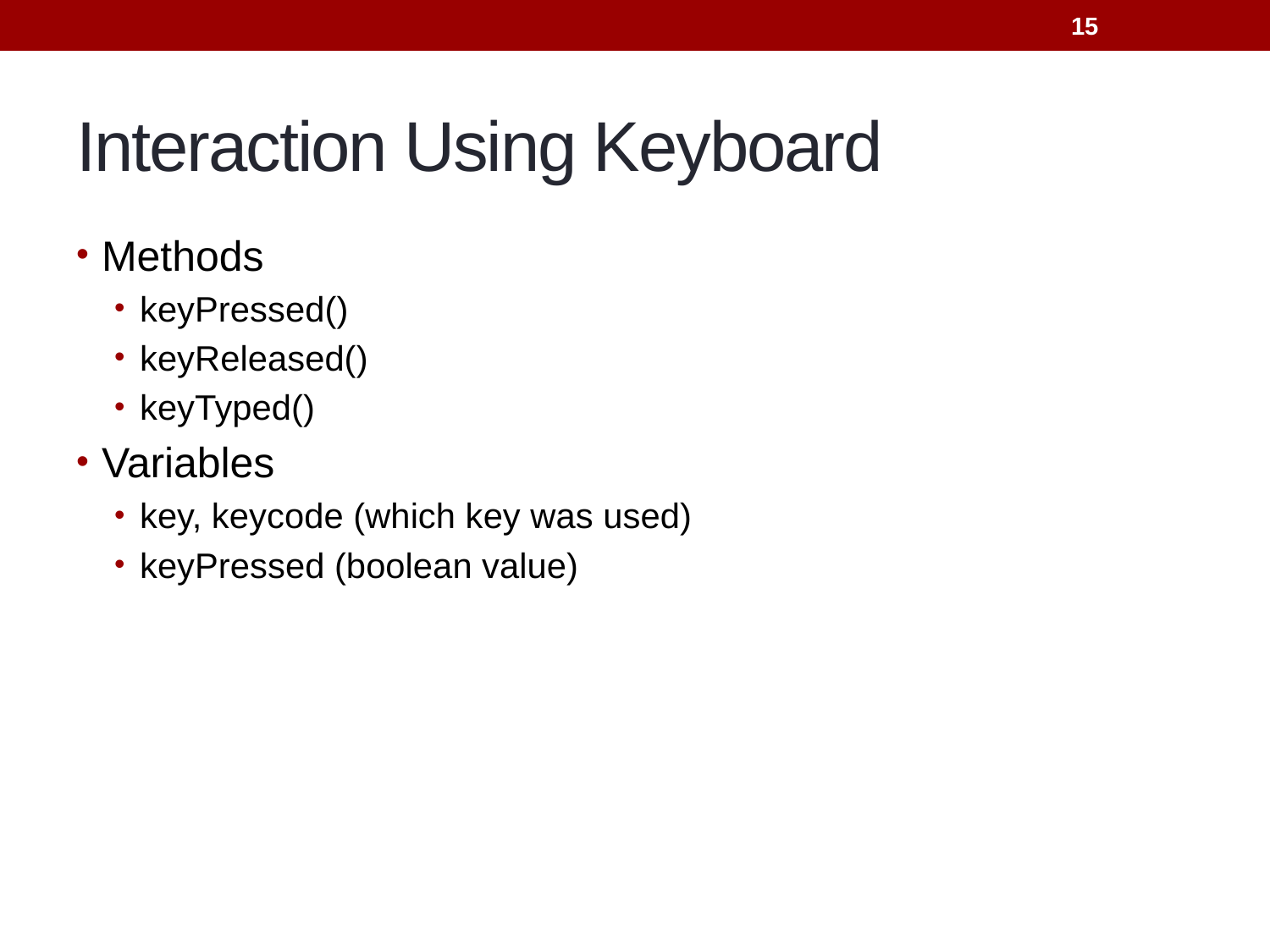

15
# Interaction Using Keyboard
Methods
keyPressed()
keyReleased()
keyTyped()
Variables
key, keycode (which key was used)
keyPressed (boolean value)